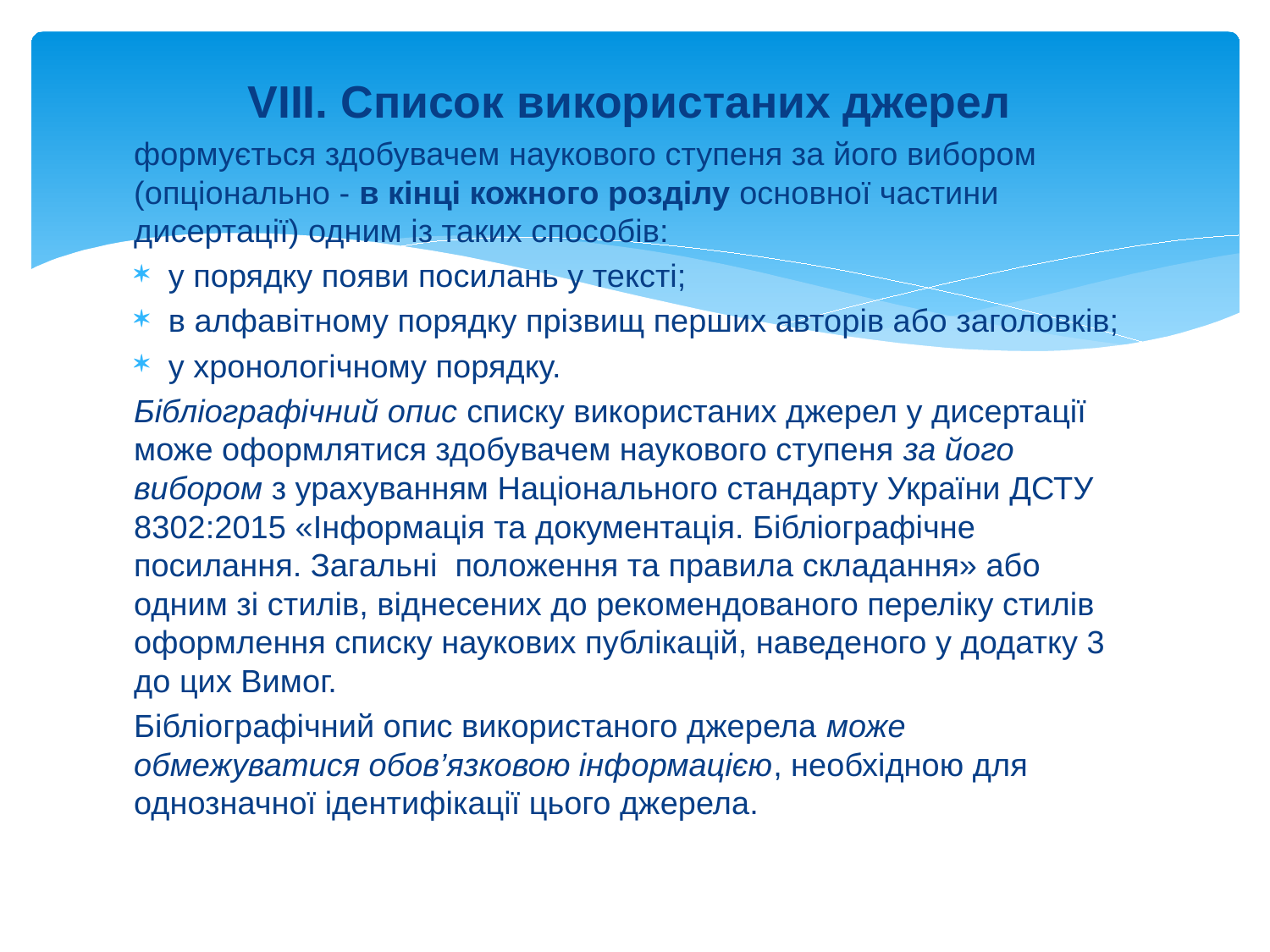

VIII. Список використаних джерел
формується здобувачем наукового ступеня за його вибором (опціонально - в кінці кожного розділу основної частини дисертації) одним із таких способів:
у порядку появи посилань у тексті;
в алфавітному порядку прізвищ перших авторів або заголовків;
у хронологічному порядку.
Бібліографічний опис списку використаних джерел у дисертації може оформлятися здобувачем наукового ступеня за його вибором з урахуванням Національного стандарту України ДСТУ 8302:2015 «Інформація та документація. Бібліографічне посилання. Загальні  положення та правила складання» або одним зі стилів, віднесених до рекомендованого переліку стилів оформлення списку наукових публікацій, наведеного у додатку 3 до цих Вимог.
Бібліографічний опис використаного джерела може обмежуватися обов’язковою інформацією, необхідною для однозначної ідентифікації цього джерела.